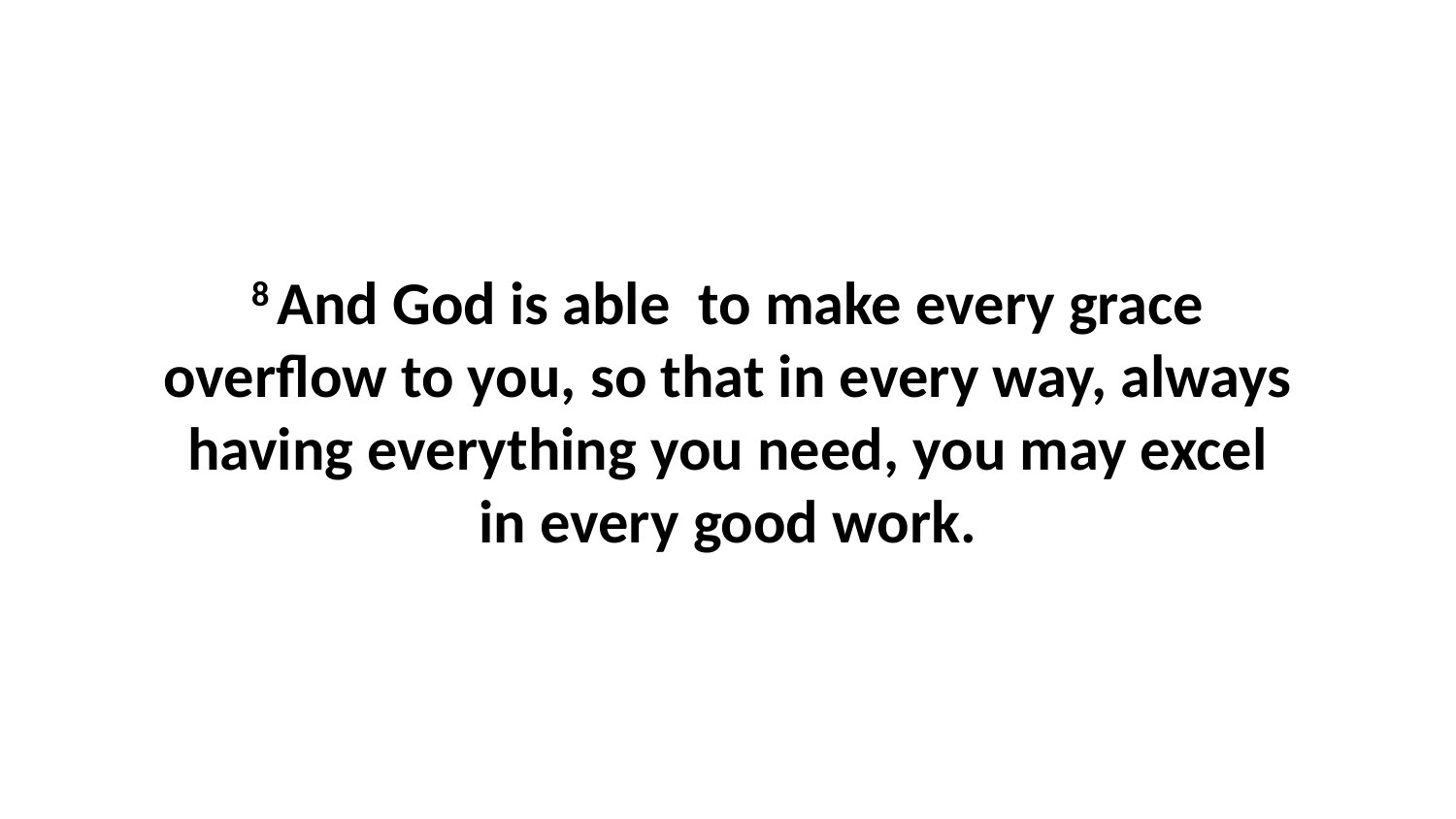

8 And God is able  to make every grace overflow to you, so that in every way, always having everything you need, you may excel in every good work.